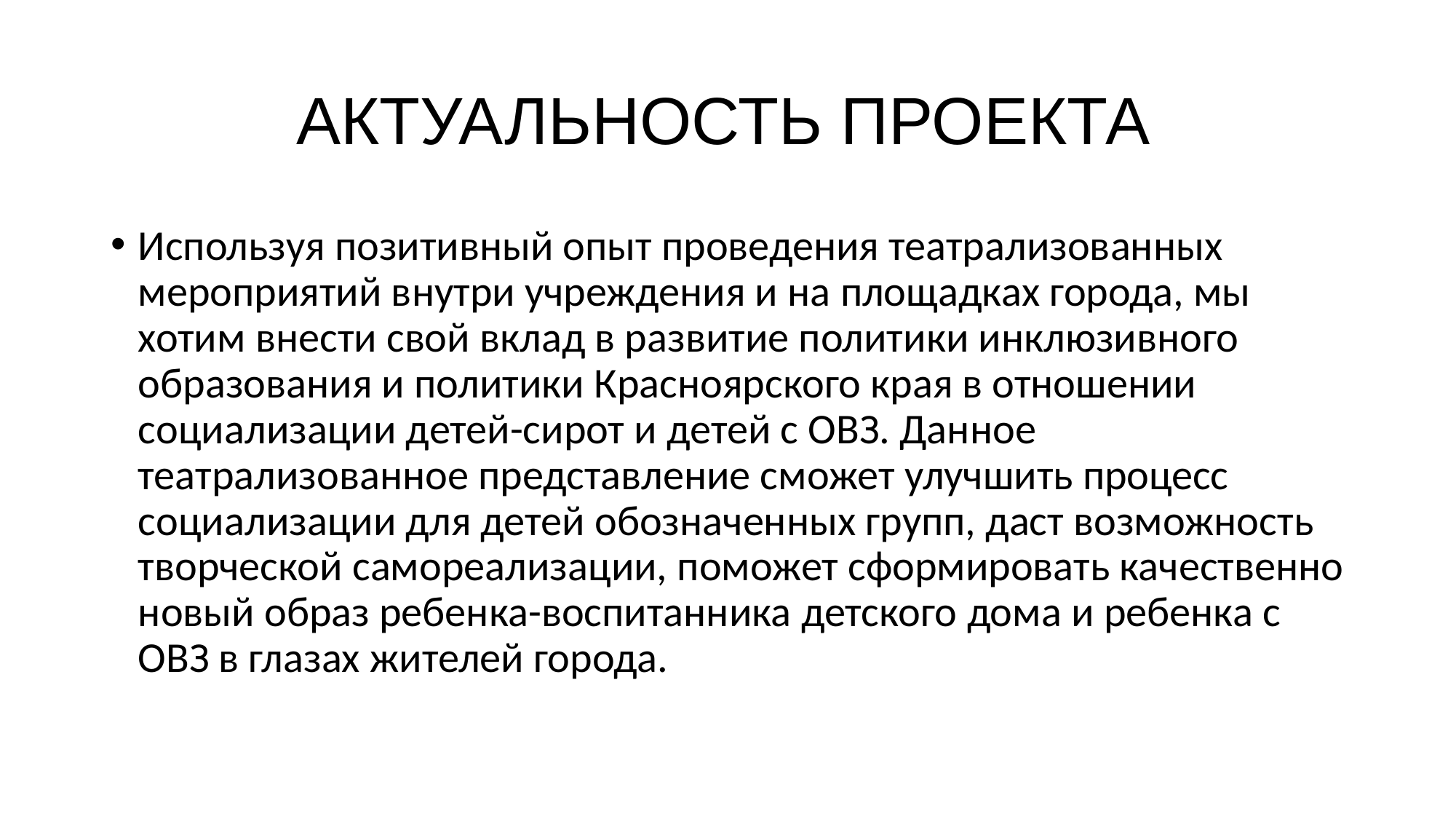

# АКТУАЛЬНОСТЬ ПРОЕКТА
Используя позитивный опыт проведения театрализованных  мероприятий внутри учреждения и на площадках города, мы хотим внести свой вклад в развитие политики инклюзивного образования и политики Красноярского края в отношении социализации детей-сирот и детей с ОВЗ. Данное театрализованное представление сможет улучшить процесс социализации для детей обозначенных групп, даст возможность творческой самореализации, поможет сформировать качественно новый образ ребенка-воспитанника детского дома и ребенка с ОВЗ в глазах жителей города.